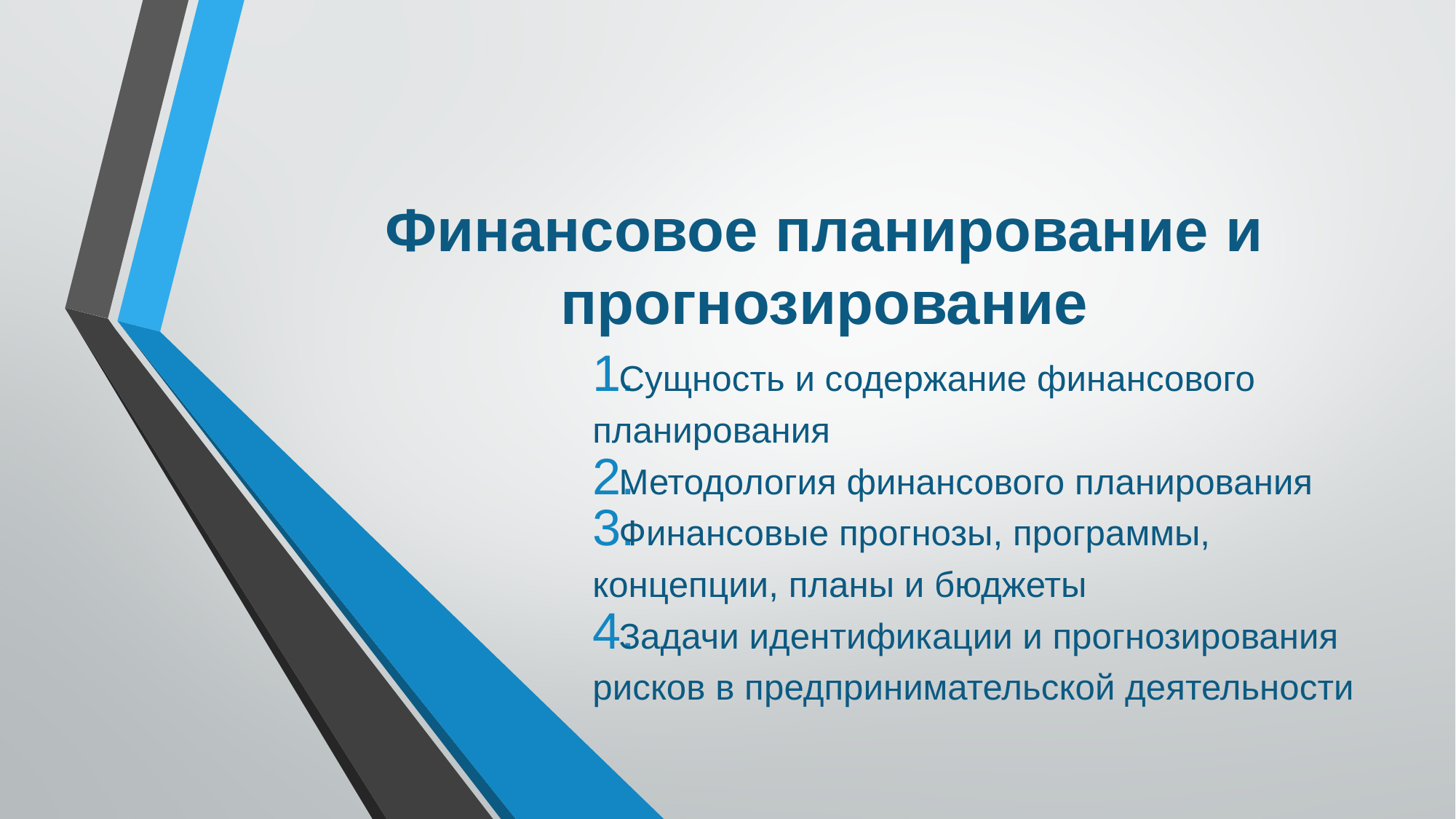

# Финансовое планирование и прогнозирование
Сущность и содержание финансового планирования
Методология финансового планирования
Финансовые прогнозы, программы, концепции, планы и бюджеты
Задачи идентификации и прогнозирования рисков в предпринимательской деятельности